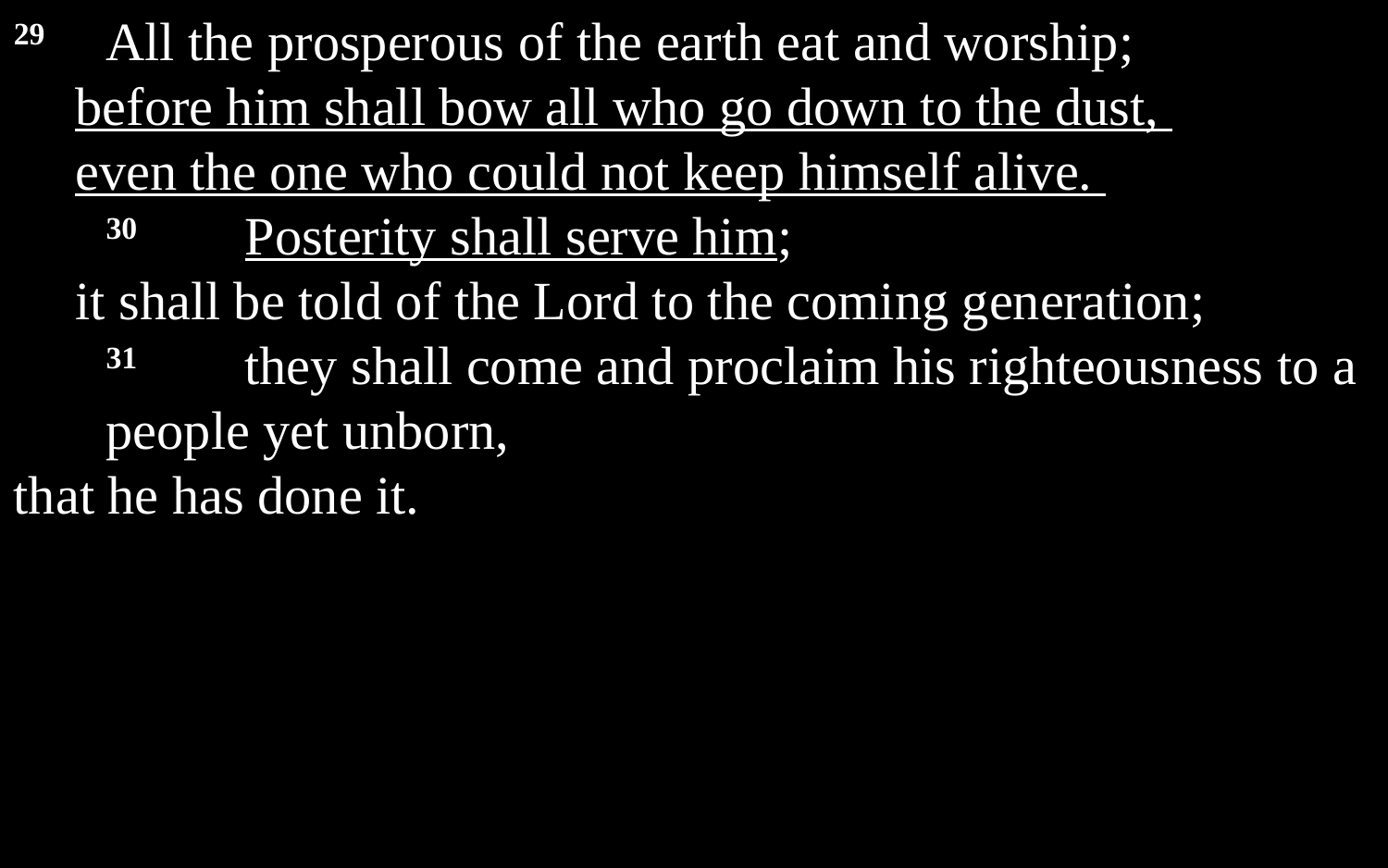

29 	All the prosperous of the earth eat and worship;
before him shall bow all who go down to the dust,
even the one who could not keep himself alive.
	30 	Posterity shall serve him;
it shall be told of the Lord to the coming generation;
	31 	they shall come and proclaim his righteousness to a people yet unborn,
that he has done it.